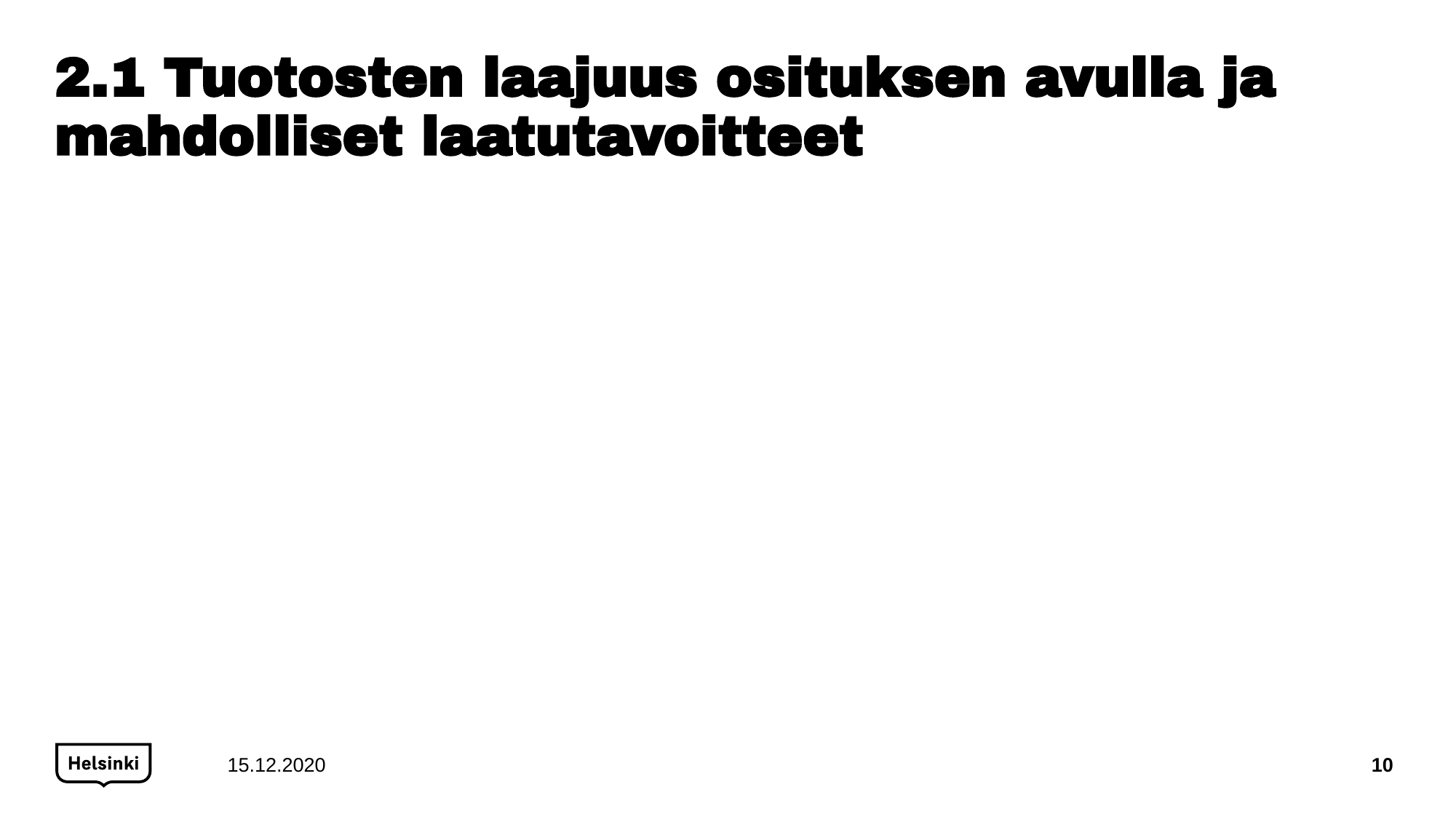

# 2.1 Tuotosten laajuus osituksen avulla ja mahdolliset laatutavoitteet

15.12.2020
10